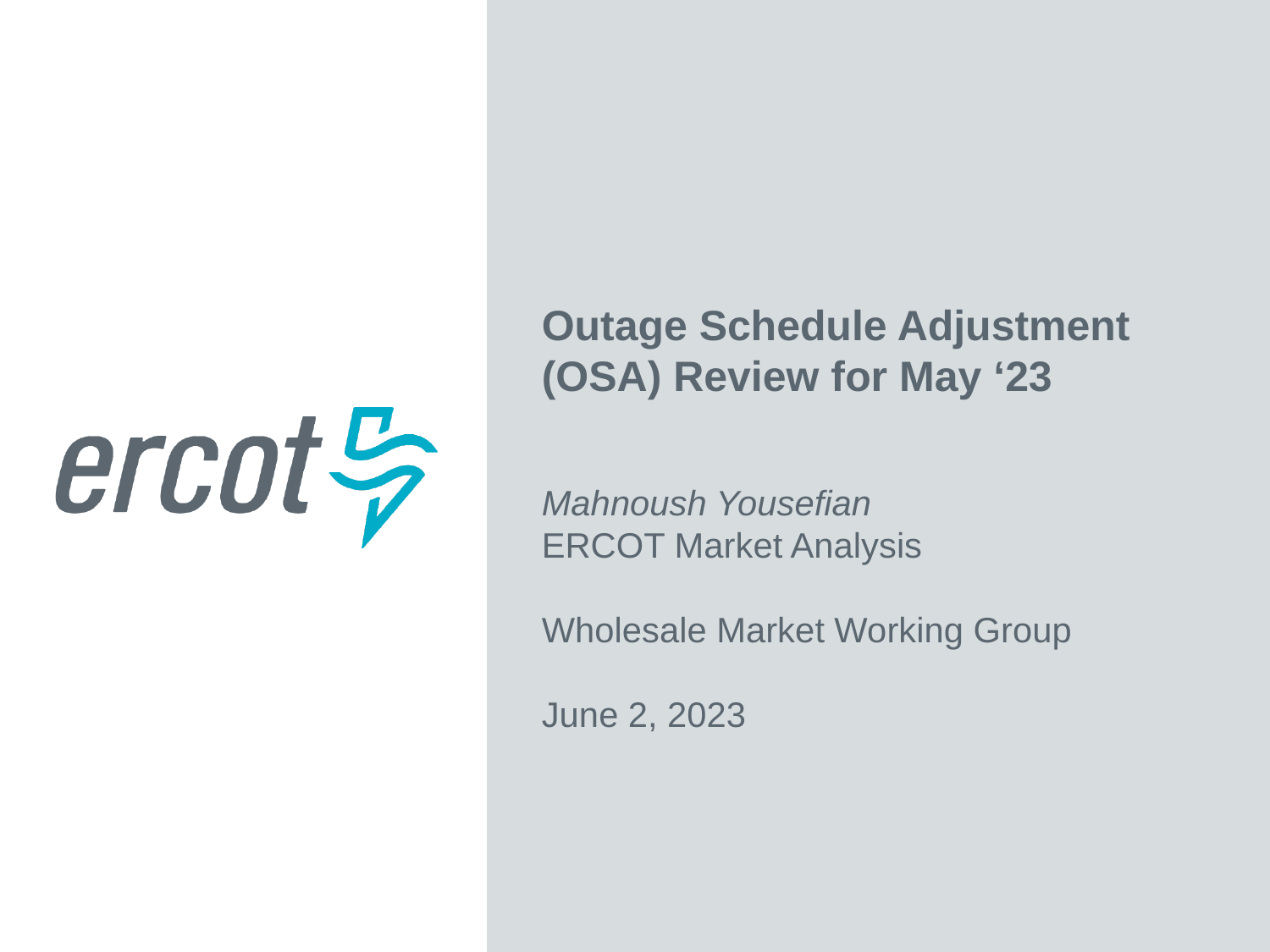

Outage Schedule Adjustment (OSA) Review for May ‘23

Mahnoush Yousefian
ERCOT Market Analysis

Wholesale Market Working Group

June 2, 2023